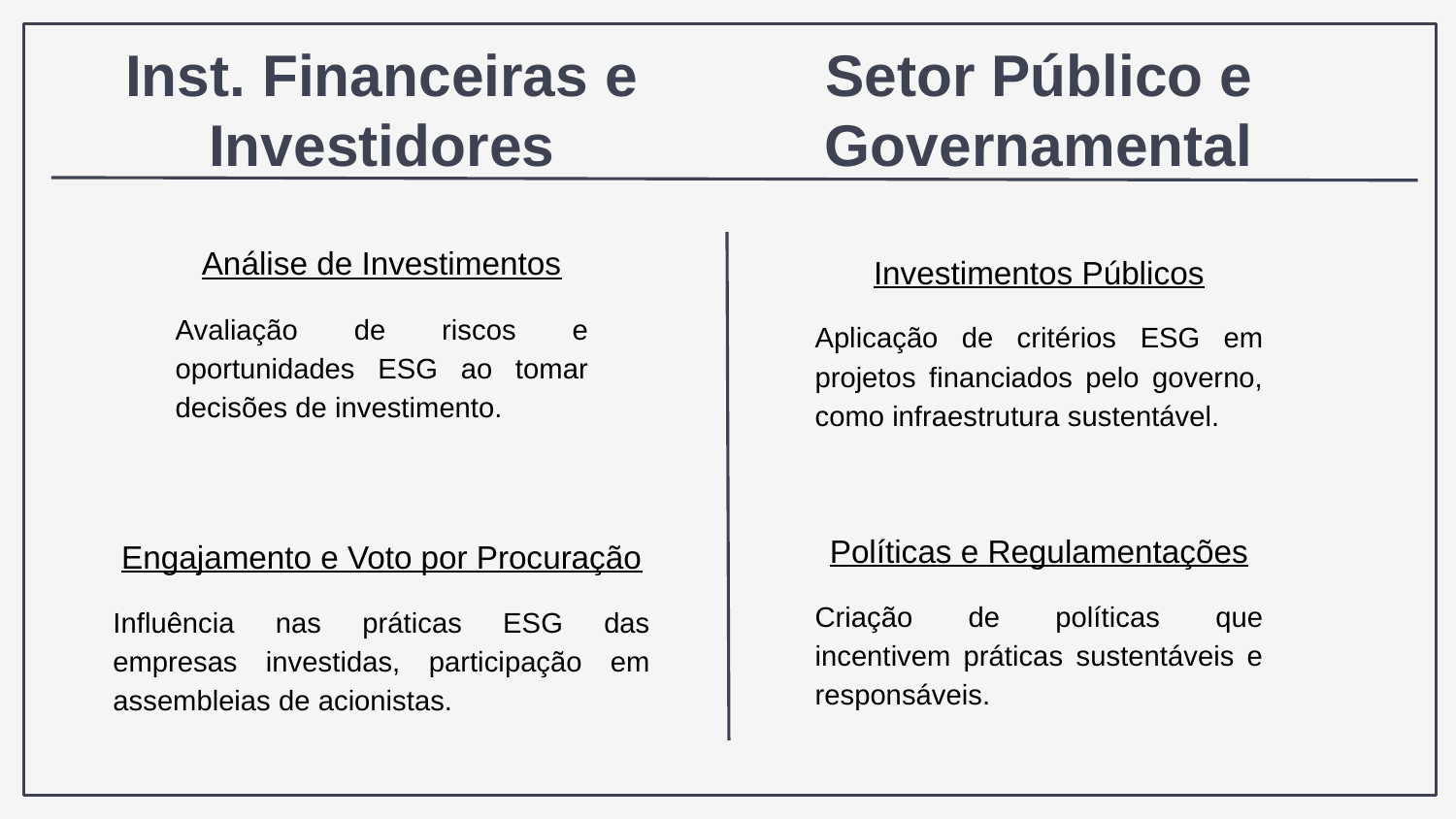

# Inst. Financeiras e Investidores
Setor Público e Governamental
Análise de Investimentos
Avaliação de riscos e oportunidades ESG ao tomar decisões de investimento.
Investimentos Públicos
Aplicação de critérios ESG em projetos financiados pelo governo, como infraestrutura sustentável.
Políticas e Regulamentações
Criação de políticas que incentivem práticas sustentáveis e responsáveis.
Engajamento e Voto por Procuração
Influência nas práticas ESG das empresas investidas, participação em assembleias de acionistas.